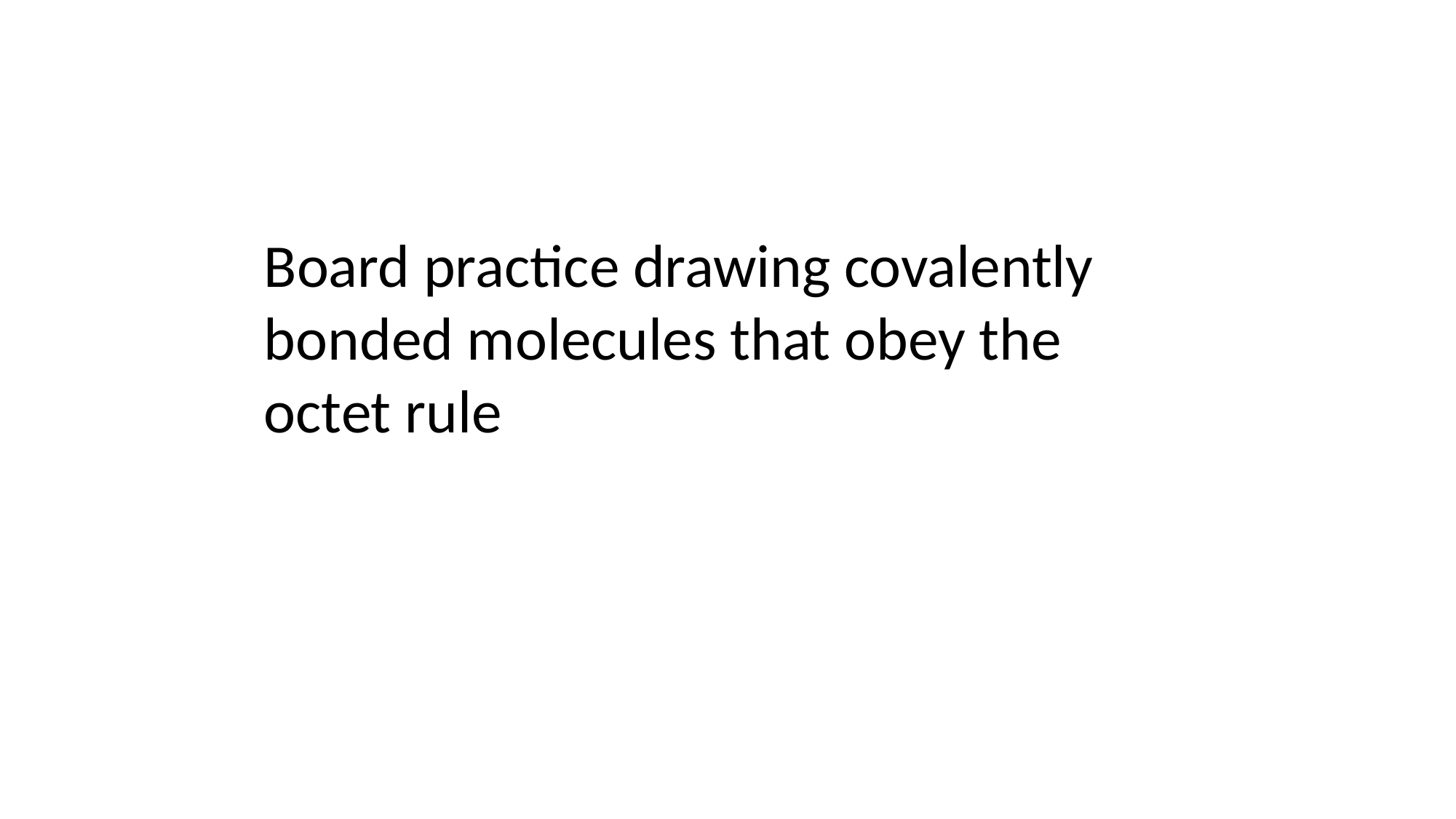

Board practice drawing covalently bonded molecules that obey the octet rule